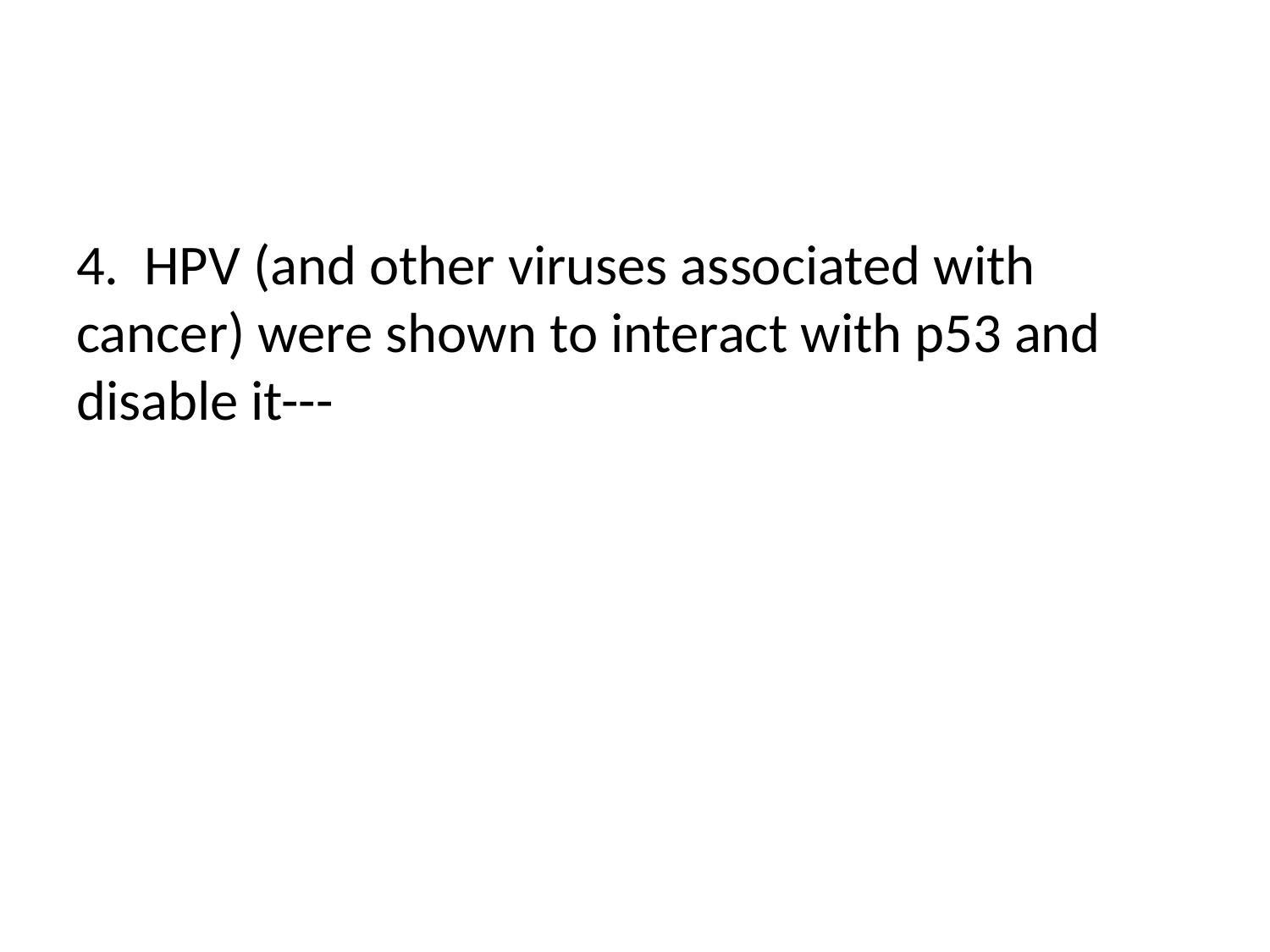

#
4.  HPV (and other viruses associated with cancer) were shown to interact with p53 and disable it---